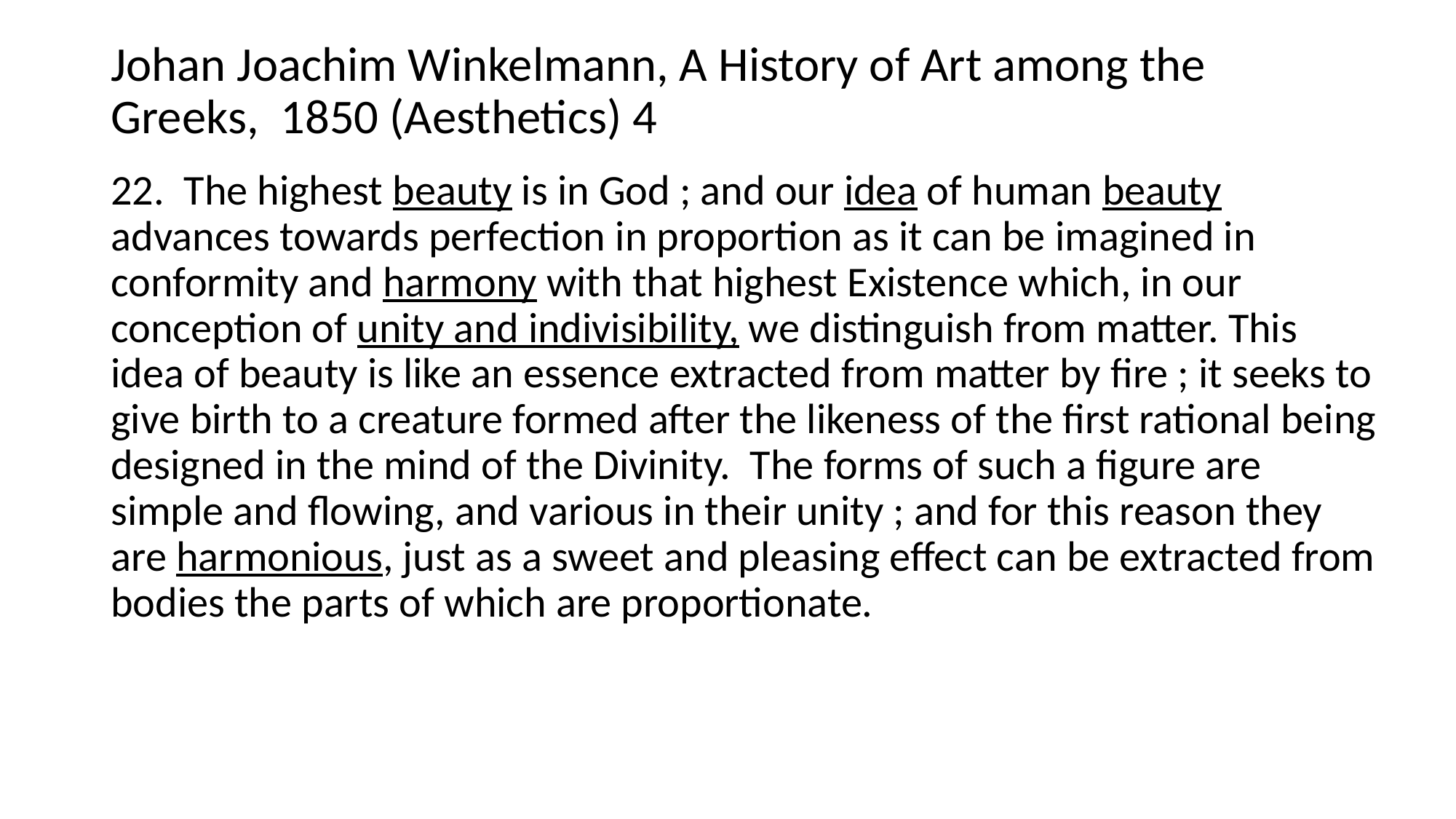

# Johan Joachim Winkelmann, A History of Art among the Greeks,  1850 (Aesthetics) 4
22.  The highest beauty is in God ; and our idea of human beauty advances towards perfection in proportion as it can be imagined in conformity and harmony with that highest Existence which, in our conception of unity and indivisibility, we distinguish from matter. This idea of beauty is like an essence extracted from matter by fire ; it seeks to give birth to a creature formed after the likeness of the first rational being designed in the mind of the Divinity.  The forms of such a figure are simple and flowing, and various in their unity ; and for this reason they are harmonious, just as a sweet and pleasing effect can be extracted from bodies the parts of which are proportionate.